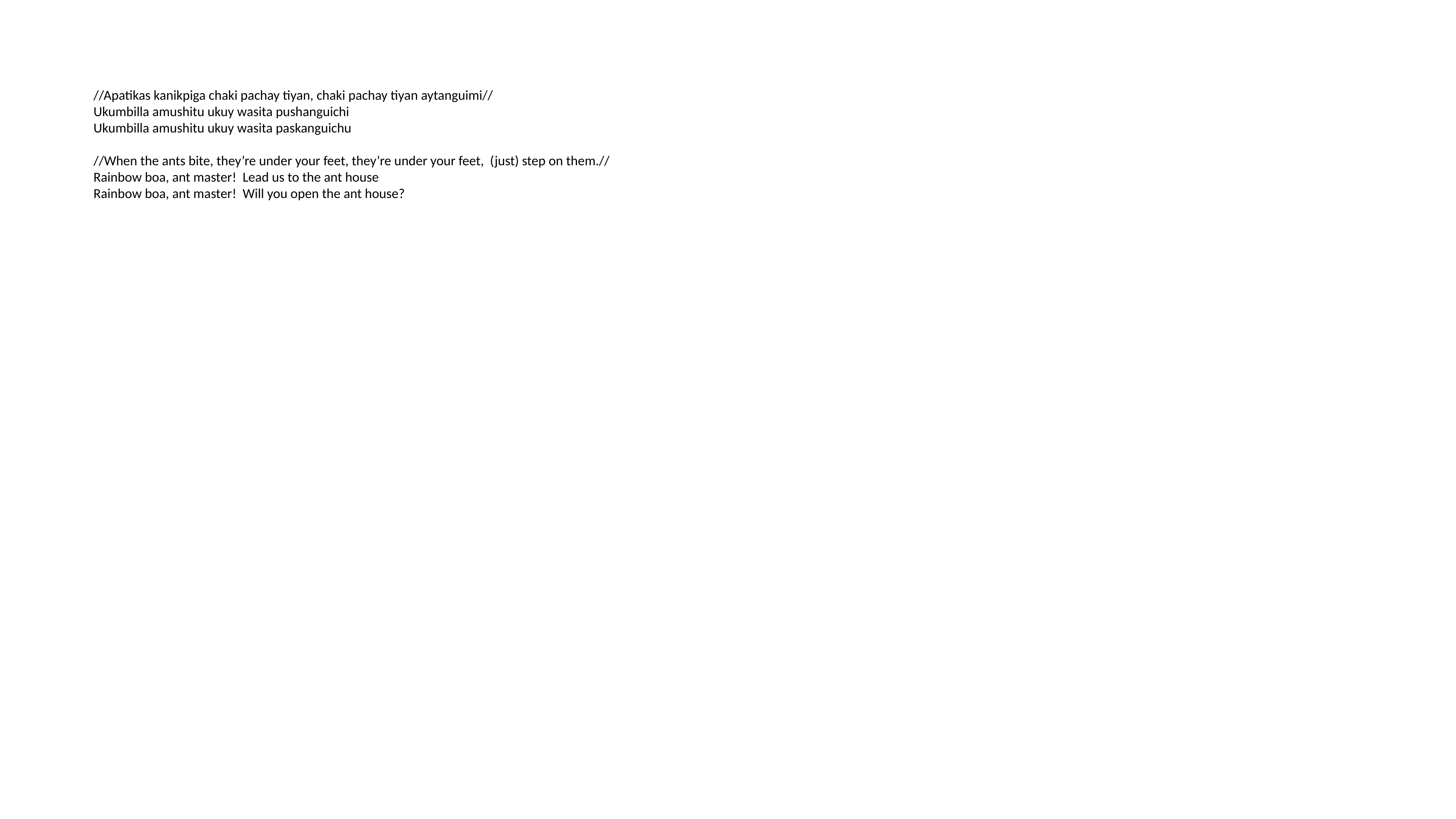

//Apatikas kanikpiga chaki pachay tiyan, chaki pachay tiyan aytanguimi//
Ukumbilla amushitu ukuy wasita pushanguichi
Ukumbilla amushitu ukuy wasita paskanguichu

//When the ants bite, they’re under your feet, they’re under your feet,  (just) step on them.//
Rainbow boa, ant master!  Lead us to the ant house
Rainbow boa, ant master!  Will you open the ant house?